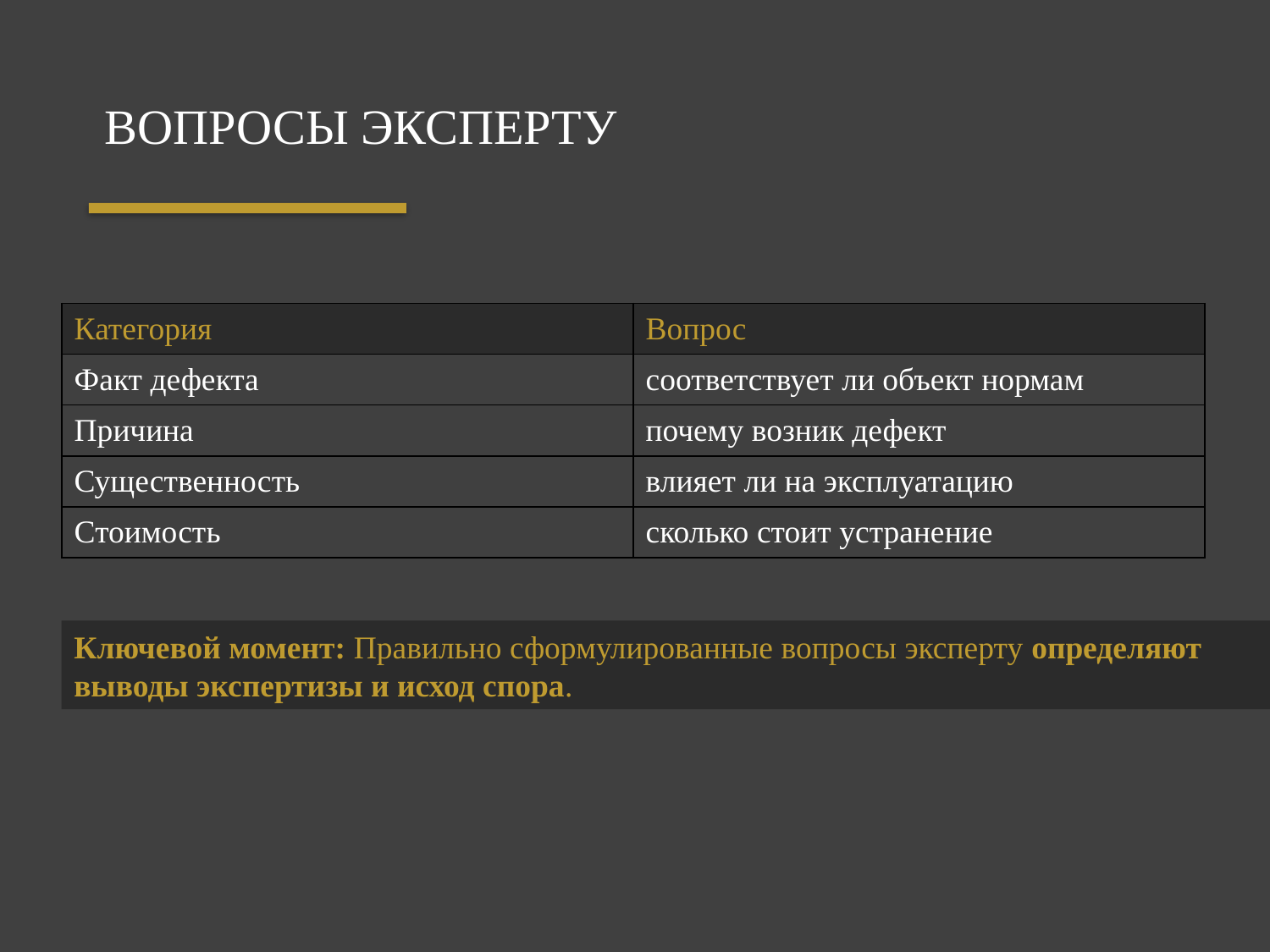

ВОПРОСЫ ЭКСПЕРТУ

| Категория | Вопрос |
| --- | --- |
| Факт дефекта | соответствует ли объект нормам |
| Причина | почему возник дефект |
| Существенность | влияет ли на эксплуатацию |
| Стоимость | сколько стоит устранение |
Ключевой момент: Правильно сформулированные вопросы эксперту определяют выводы экспертизы и исход спора.